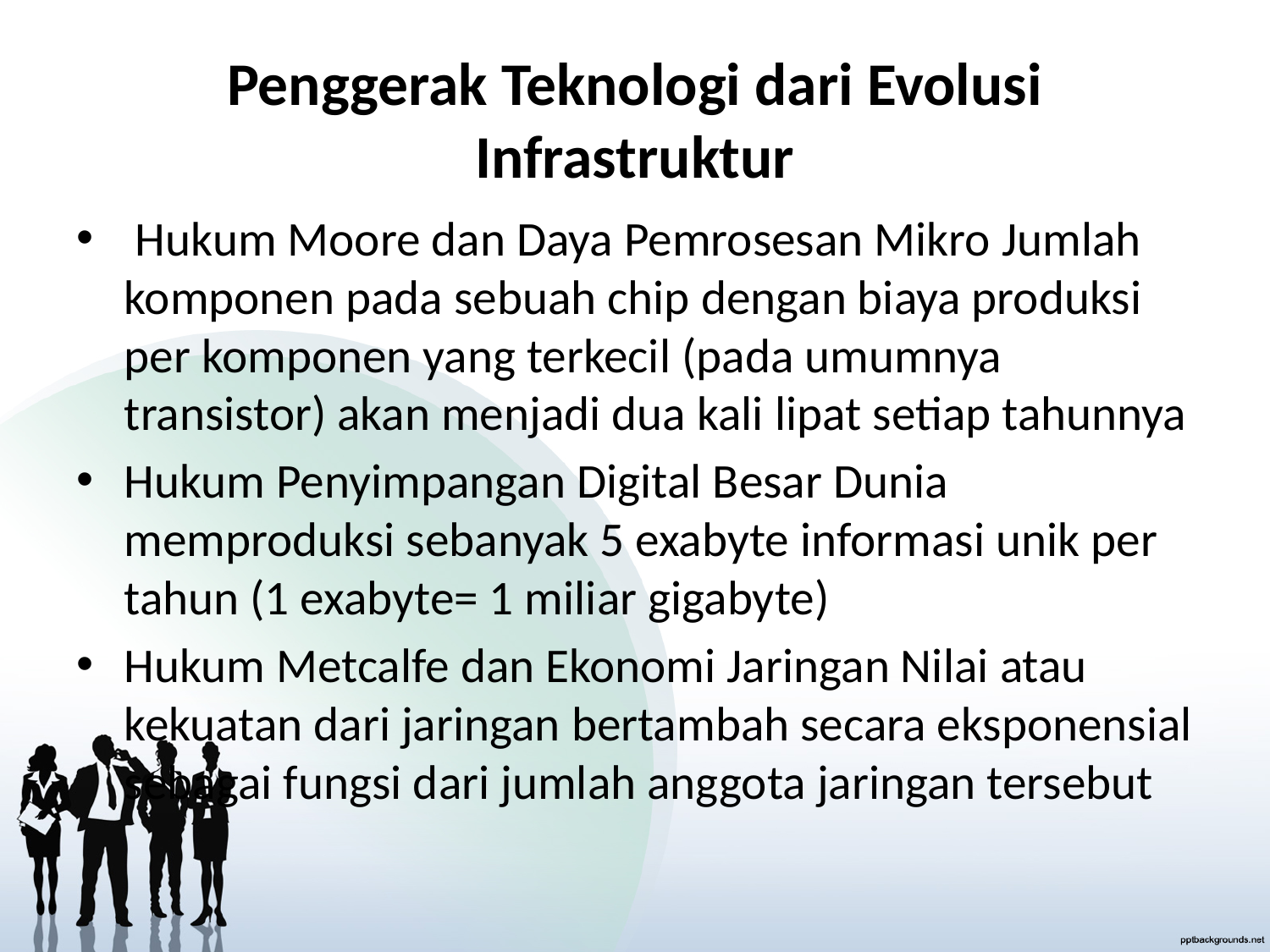

# Penggerak Teknologi dari Evolusi Infrastruktur
 Hukum Moore dan Daya Pemrosesan Mikro Jumlah komponen pada sebuah chip dengan biaya produksi per komponen yang terkecil (pada umumnya transistor) akan menjadi dua kali lipat setiap tahunnya
Hukum Penyimpangan Digital Besar Dunia memproduksi sebanyak 5 exabyte informasi unik per tahun (1 exabyte= 1 miliar gigabyte)
Hukum Metcalfe dan Ekonomi Jaringan Nilai atau kekuatan dari jaringan bertambah secara eksponensial sebagai fungsi dari jumlah anggota jaringan tersebut